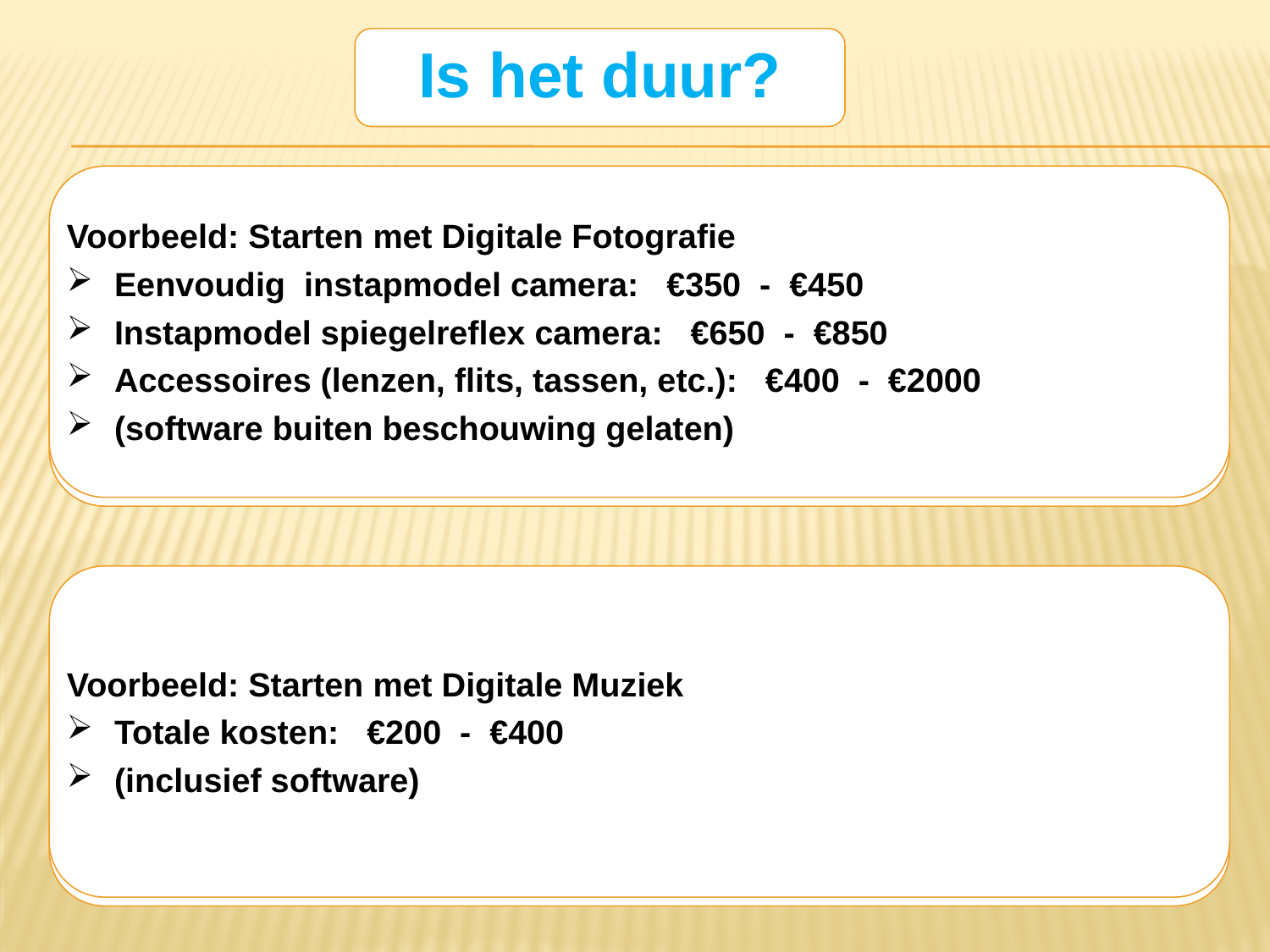

Is het duur?

Voorbeeld: Starten met Digitale Fotografie
Eenvoudig  instapmodel camera:   €350  -  €450
Instapmodel spiegelreflex camera:   €650  -  €850
Accessoires (lenzen, flits, tassen, etc.):   €400  -  €2000
(software buiten beschouwing gelaten)

Voorbeeld: Starten met Digitale fotografie
Eenvoudig  instapmodel camera:

Voorbeeld: Starten met Digitale Muziek
Totale kosten:   €200  -  €400
(inclusief software)

Voorbeeld: Starten met Digitale fotografie
Eenvoudig  instapmodel camera: